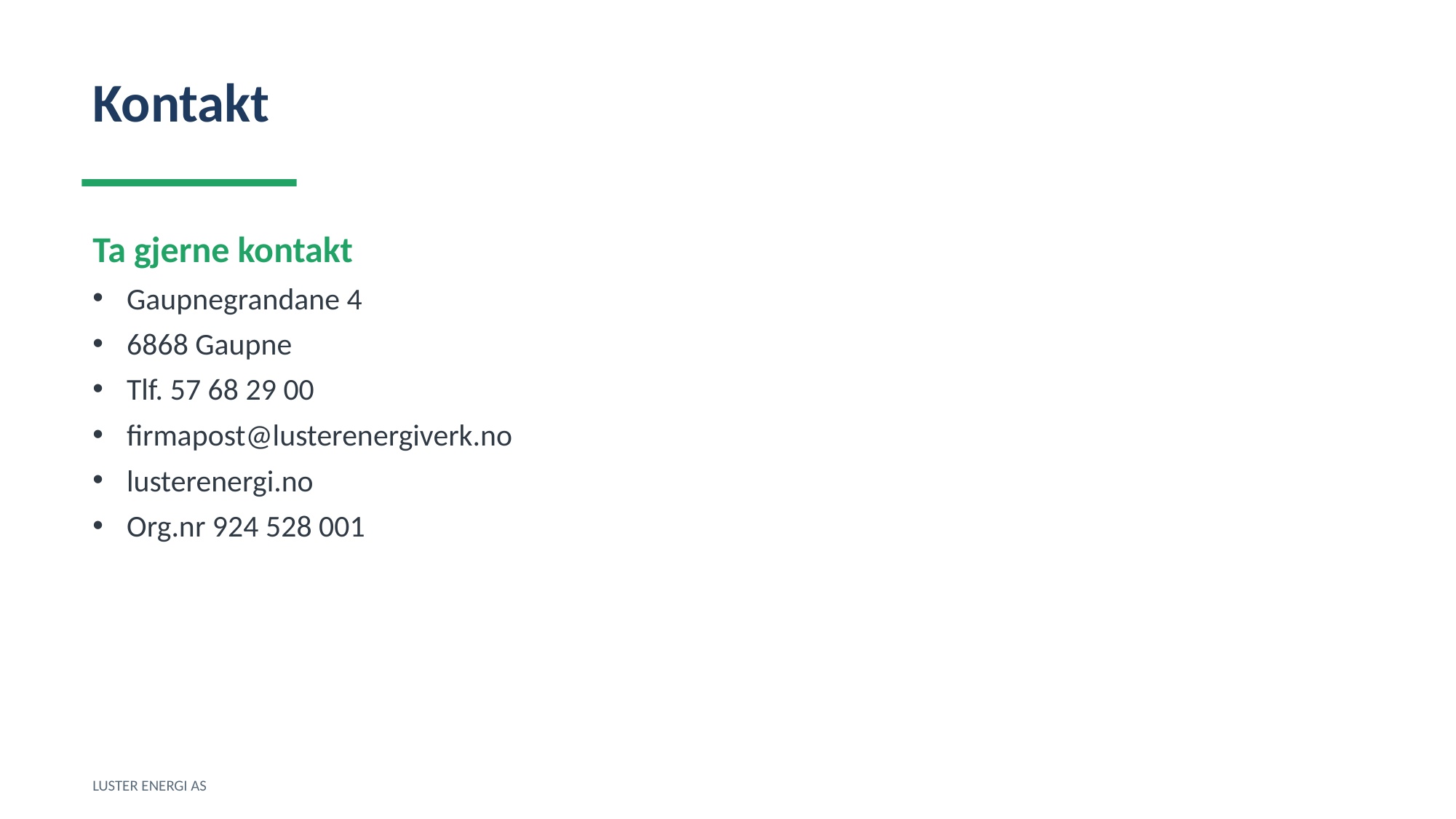

Kontakt

Ta gjerne kontakt
Gaupnegrandane 4
6868 Gaupne
Tlf. 57 68 29 00
firmapost@lusterenergiverk.no
lusterenergi.no
Org.nr 924 528 001
LUSTER ENERGI AS